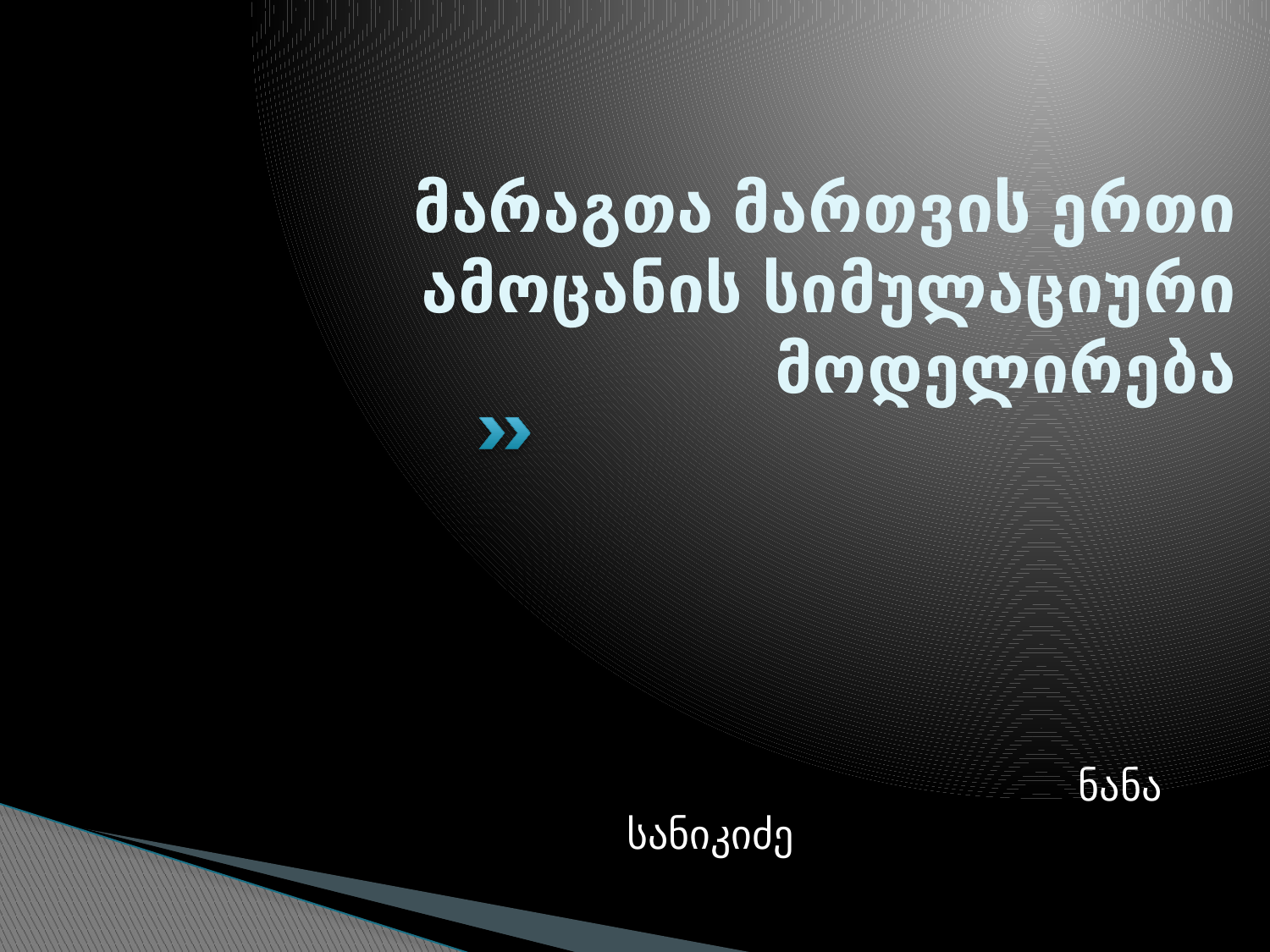

# მარაგთა მართვის ერთი ამოცანის სიმულაციური მოდელირება

                                   ნანა სანიკიძე